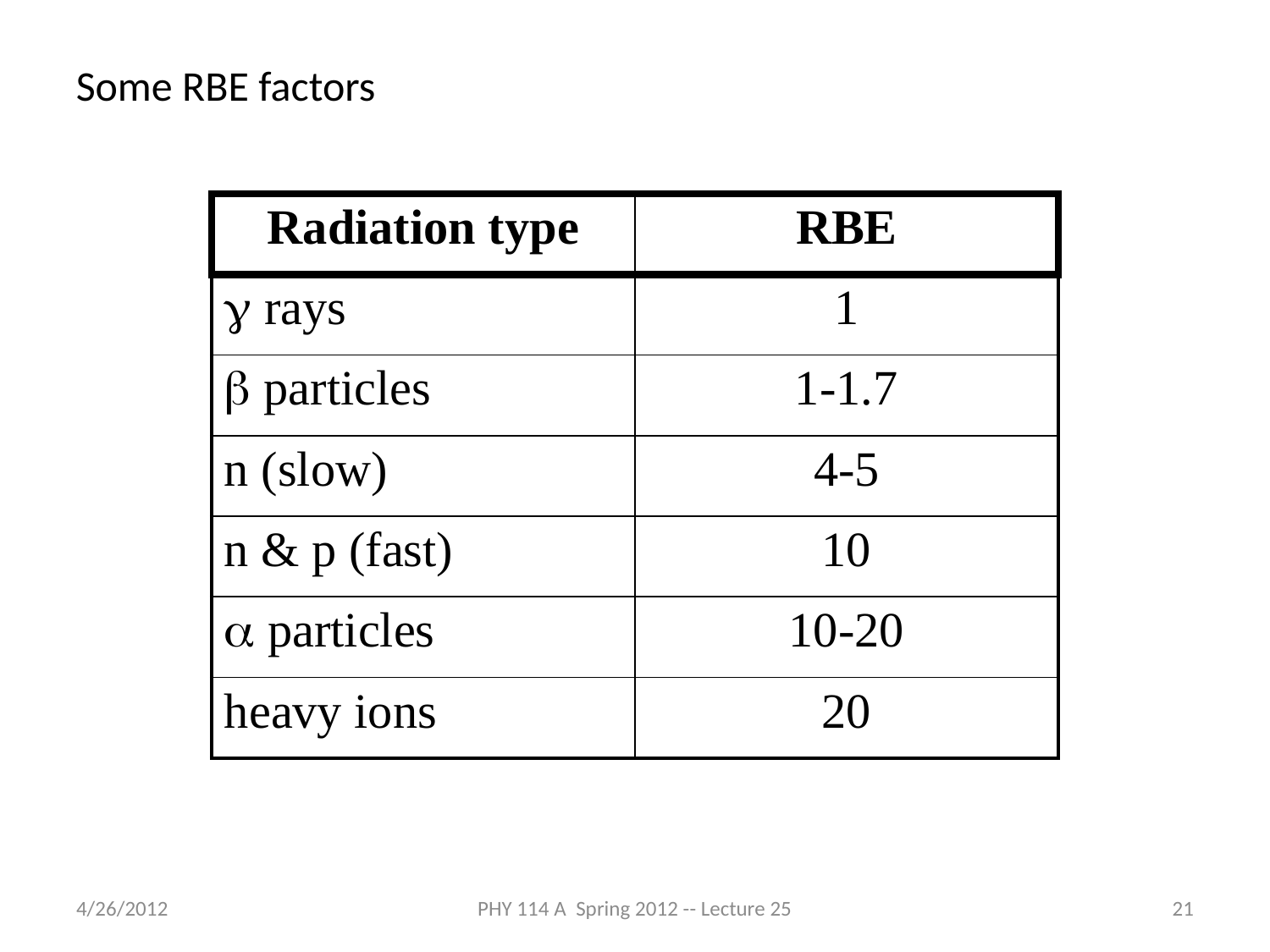

Some RBE factors
| Radiation type | RBE |
| --- | --- |
| γ rays | 1 |
| β particles | 1-1.7 |
| n (slow) | 4-5 |
| n & p (fast) | 10 |
| α particles | 10-20 |
| heavy ions | 20 |
4/26/2012
PHY 114 A  Spring 2012 -- Lecture 25
21